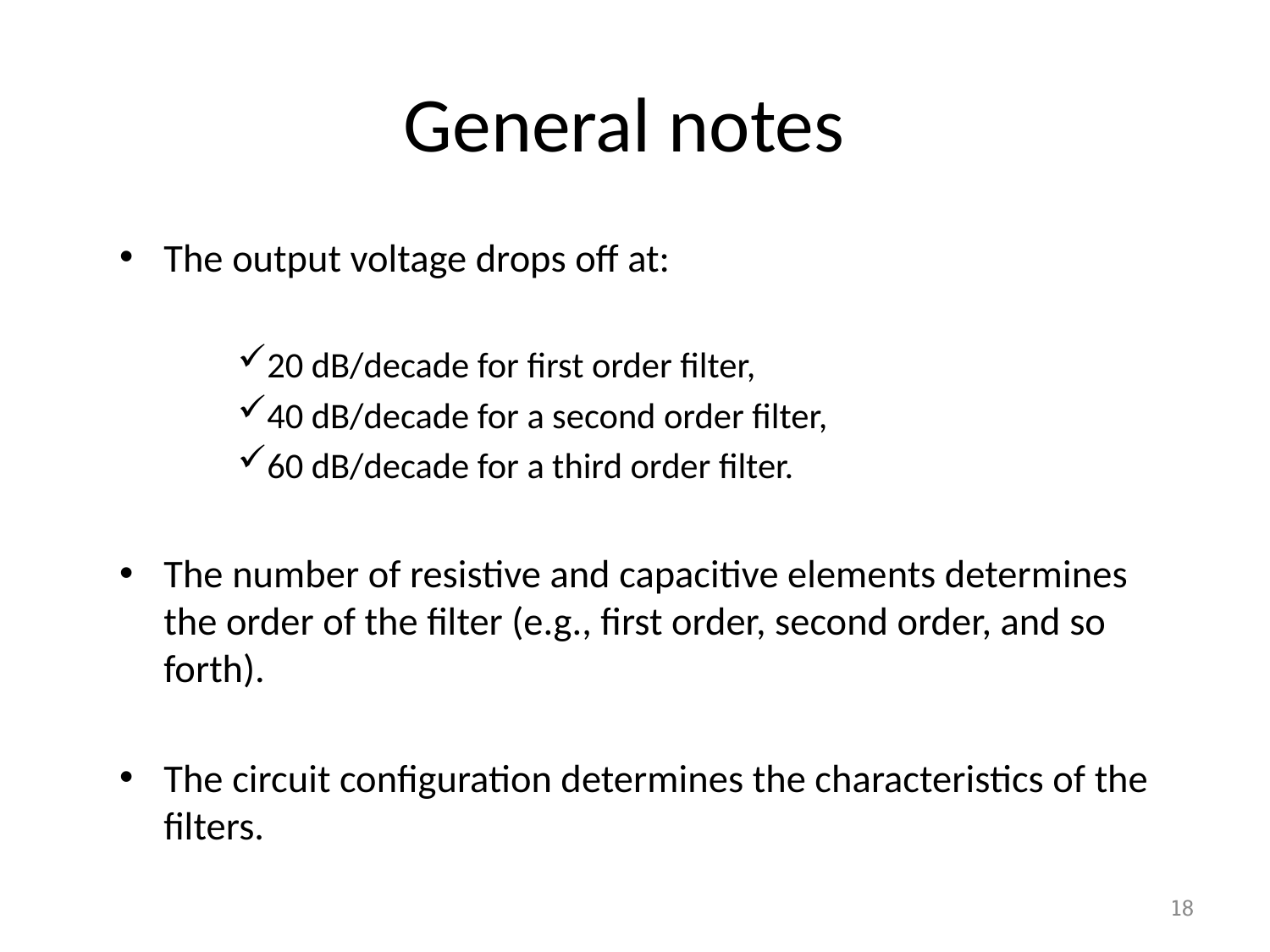

# General notes
The output voltage drops off at:

20 dB/decade for first order filter,
40 dB/decade for a second order filter,
60 dB/decade for a third order filter.

The number of resistive and capacitive elements determines the order of the filter (e.g., first order, second order, and so forth).

The circuit configuration determines the characteristics of the filters.

18